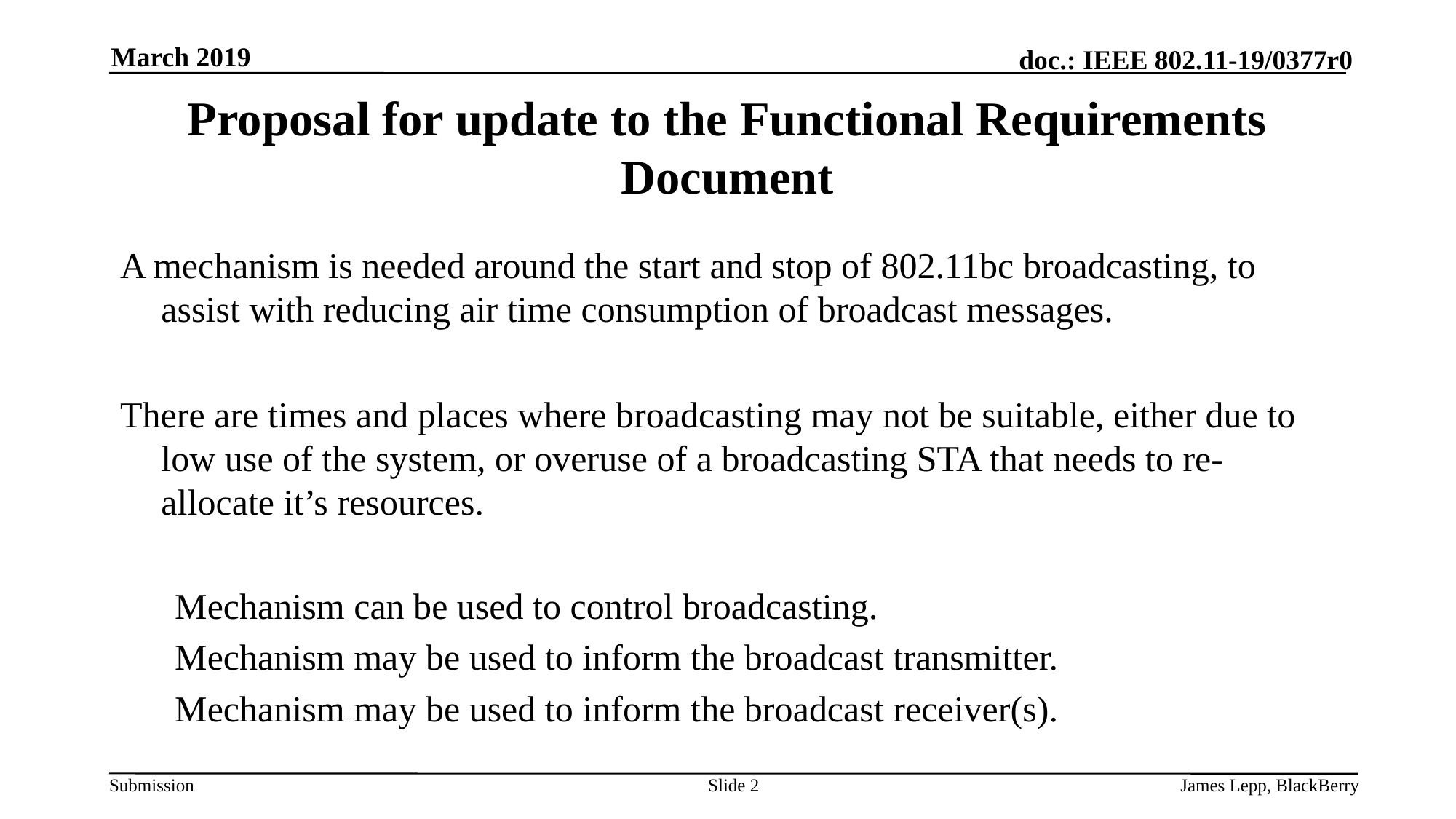

March 2019
# Proposal for update to the Functional Requirements Document
A mechanism is needed around the start and stop of 802.11bc broadcasting, to assist with reducing air time consumption of broadcast messages.

There are times and places where broadcasting may not be suitable, either due to low use of the system, or overuse of a broadcasting STA that needs to re-allocate it’s resources.

Mechanism can be used to control broadcasting.
Mechanism may be used to inform the broadcast transmitter.
Mechanism may be used to inform the broadcast receiver(s).

Slide 2
James Lepp, BlackBerry